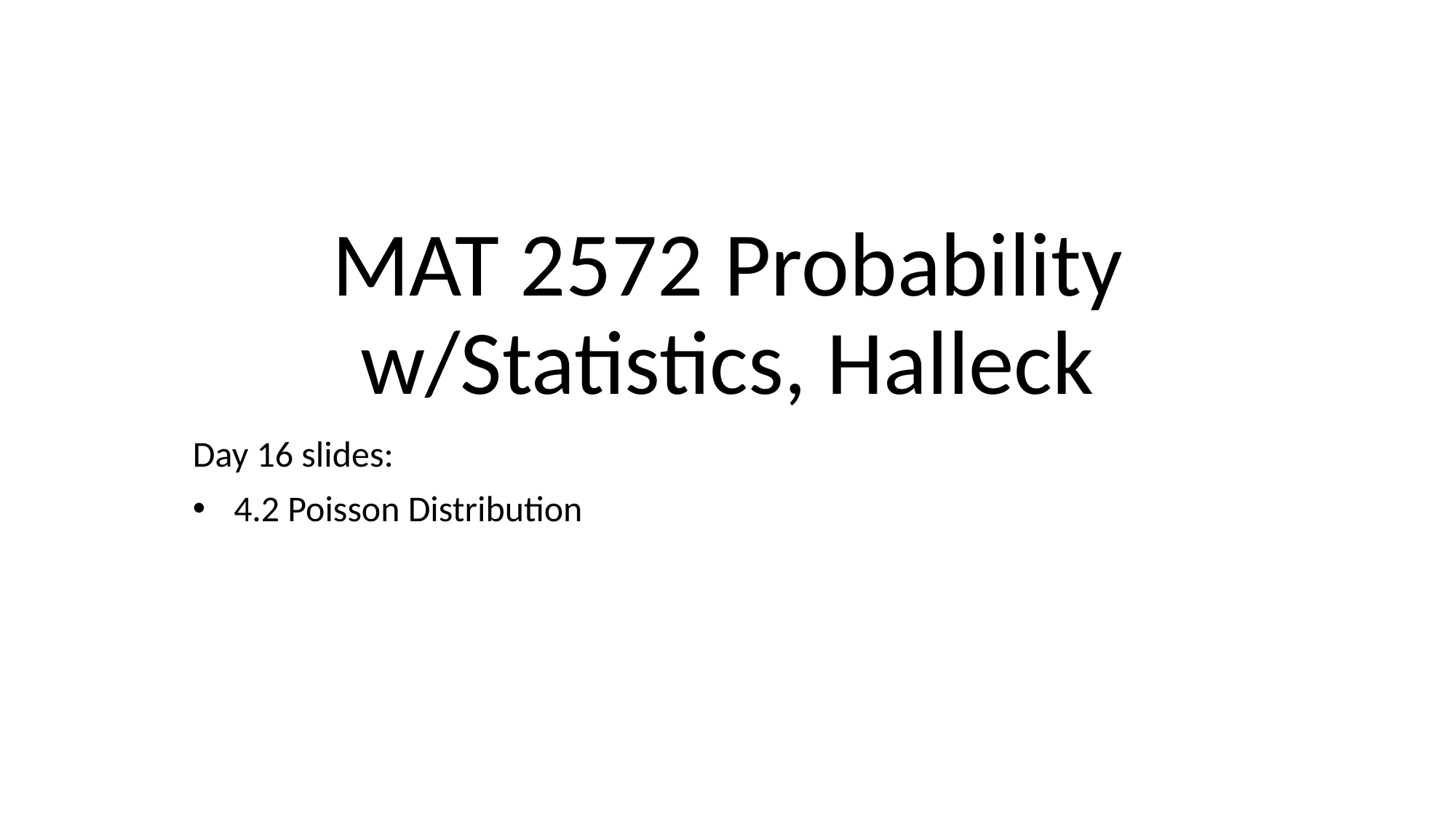

# MAT 2572 Probability w/Statistics, Halleck
Day 16 slides:
4.2 Poisson Distribution